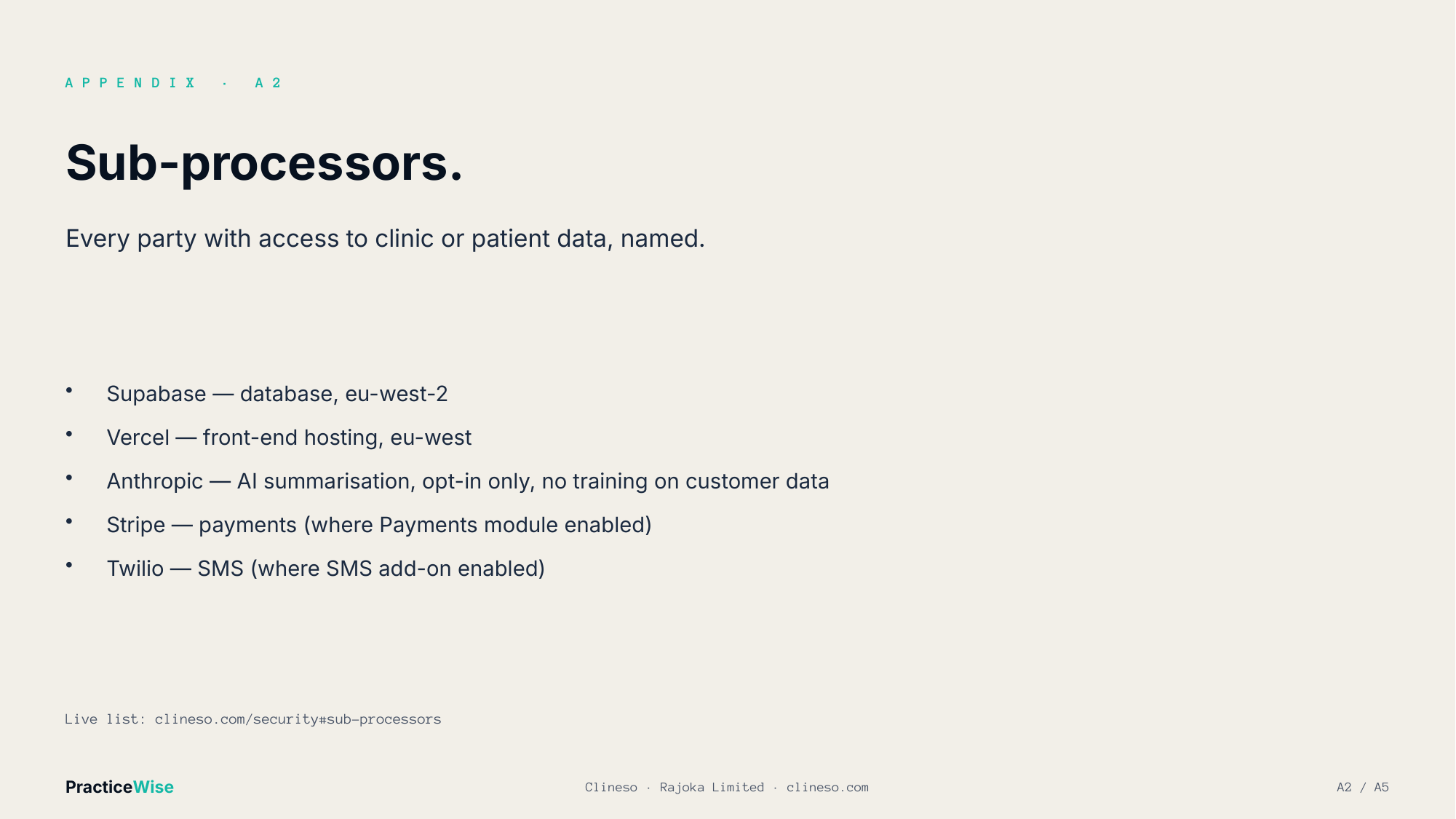

APPENDIX · A2
Sub-processors.
Every party with access to clinic or patient data, named.
Supabase — database, eu-west-2
Vercel — front-end hosting, eu-west
Anthropic — AI summarisation, opt-in only, no training on customer data
Stripe — payments (where Payments module enabled)
Twilio — SMS (where SMS add-on enabled)
Live list: clineso.com/security#sub-processors
PracticeWise
Clineso · Rajoka Limited · clineso.com
A2 / A5